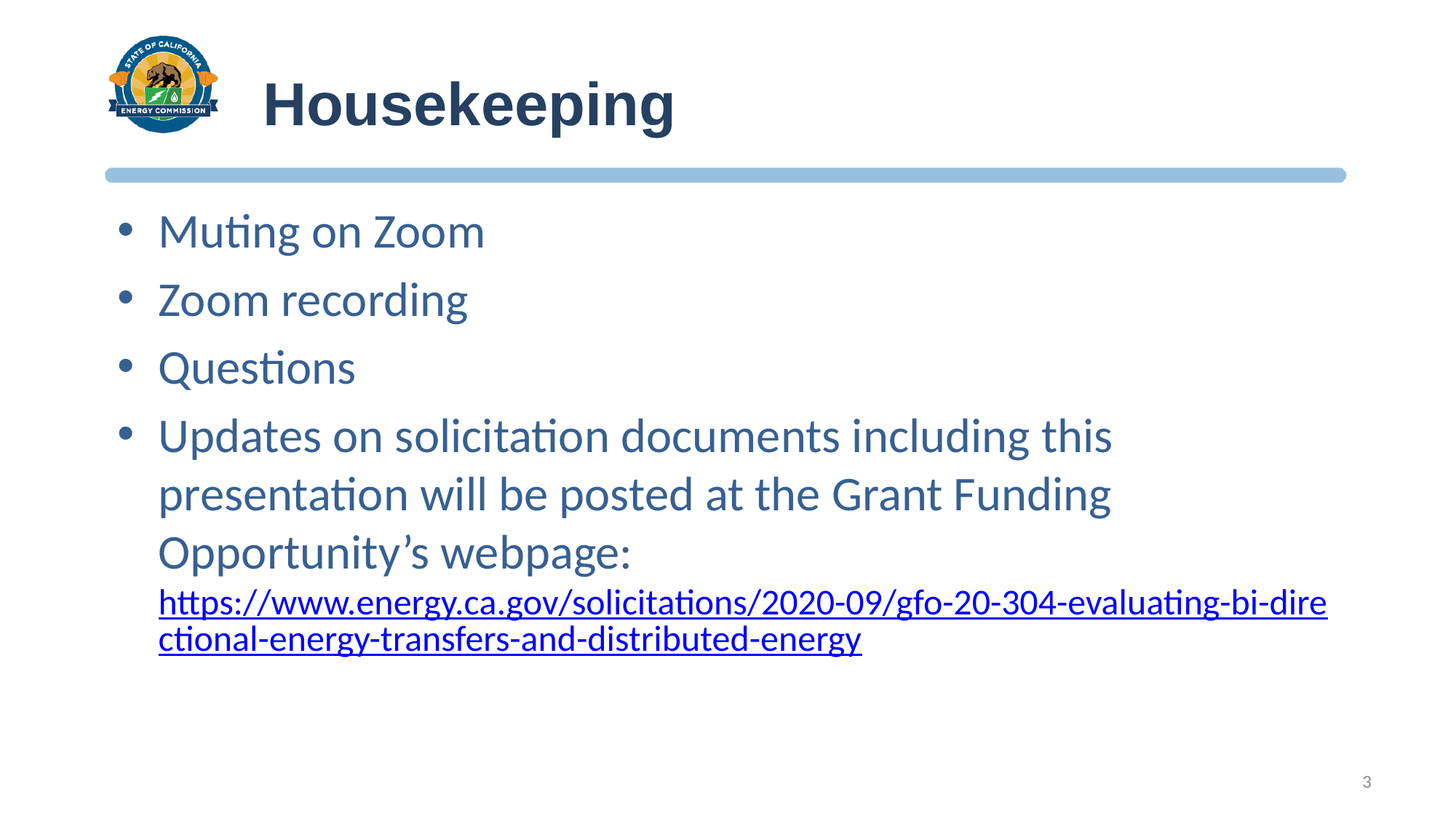

# Housekeeping
Muting on Zoom
Zoom recording
Questions
Updates on solicitation documents including this presentation will be posted at the Grant Funding Opportunity’s webpage: https://www.energy.ca.gov/solicitations/2020-09/gfo-20-304-evaluating-bi-directional-energy-transfers-and-distributed-energy
3